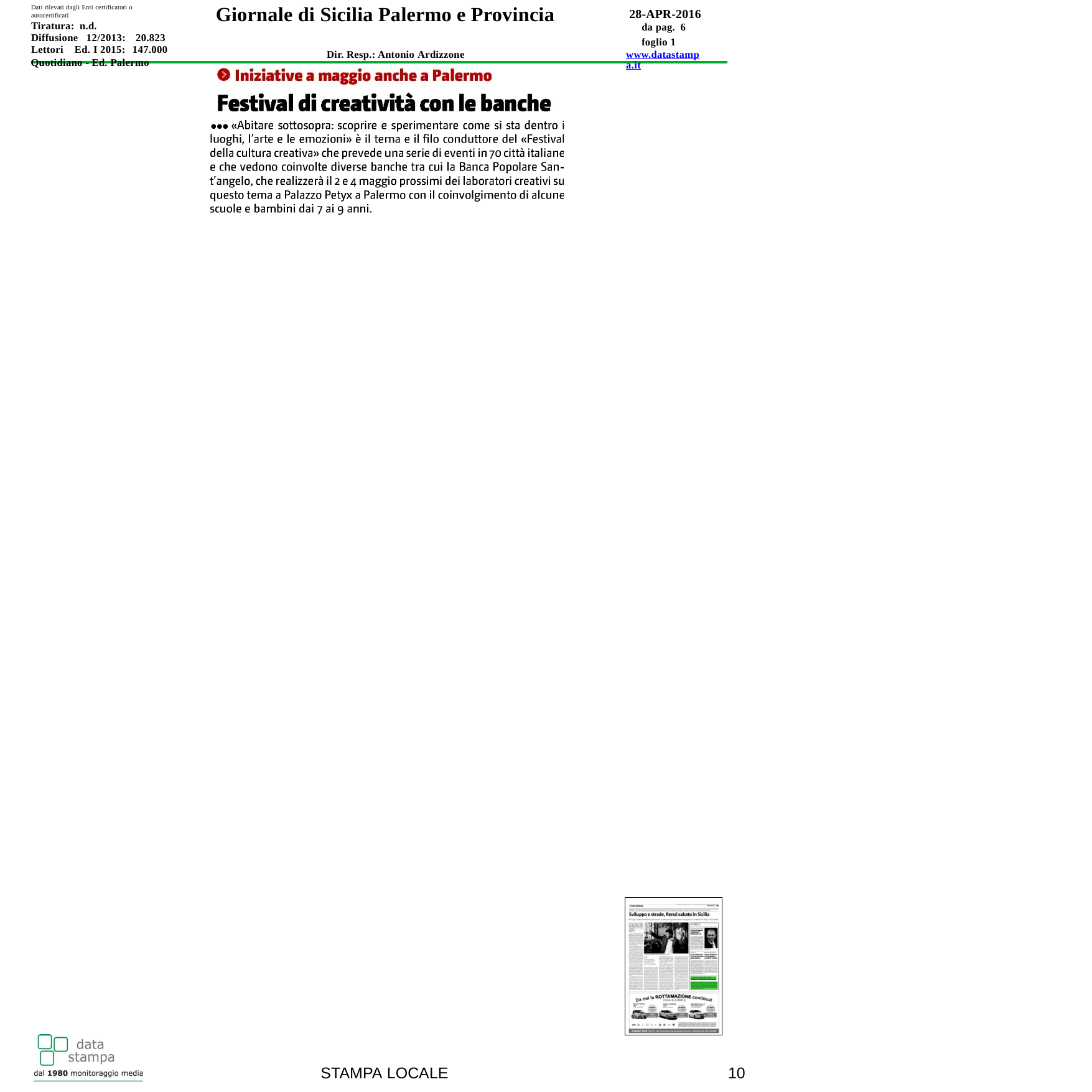

Giornale di Sicilia Palermo e Provincia
Dati rilevati dagli Enti certificatori o autocertificati
Tiratura: n.d.
Diffusione   12/2013:   20.823
Lettori    Ed. I 2015:  147.000
Quotidiano - Ed. Palermo
28-APR-2016
da pag. 6
foglio 1  www.datastampa.it
Dir. Resp.: Antonio Ardizzone

STAMPA LOCALE
10